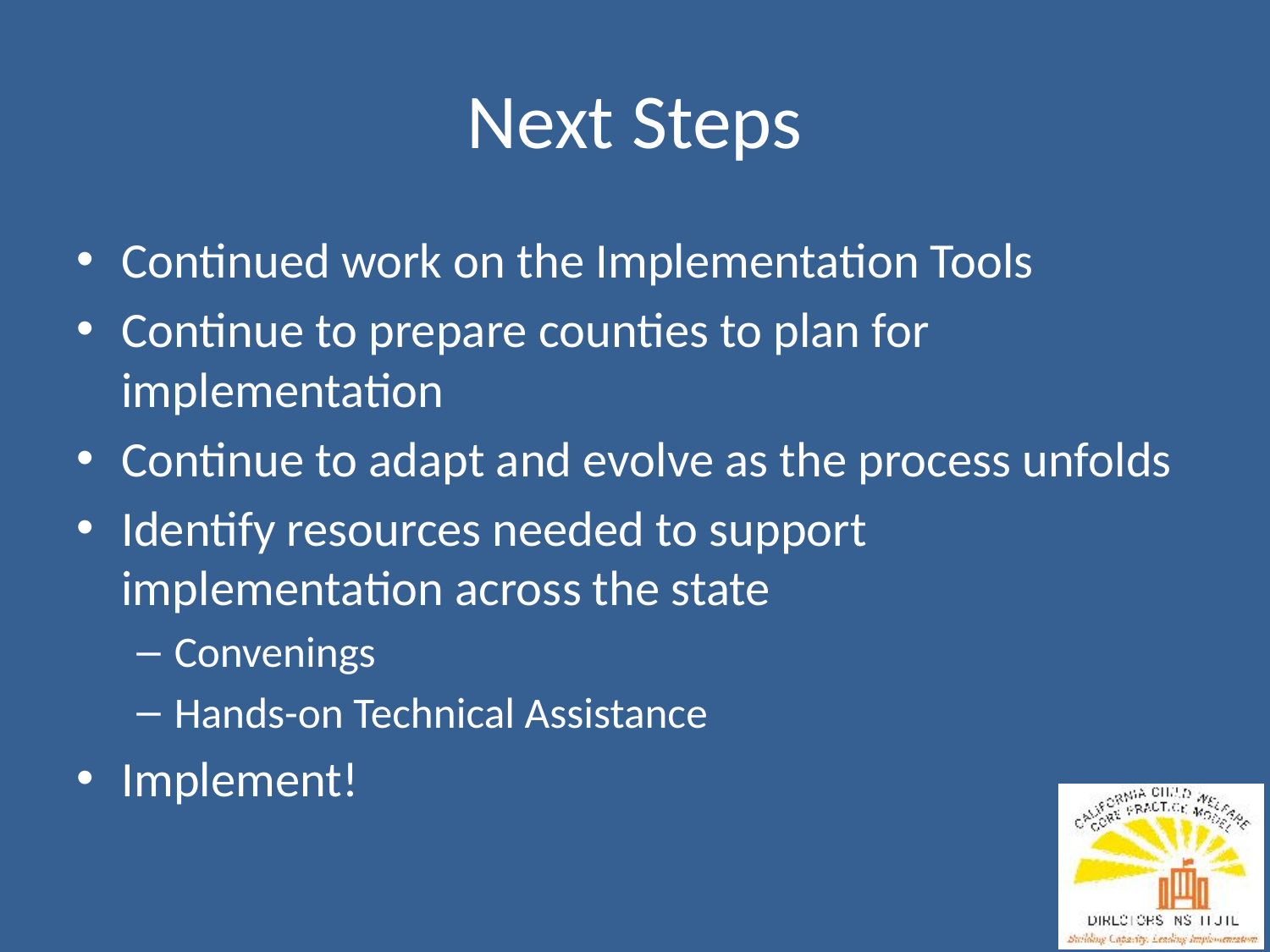

# Next Steps
Continued work on the Implementation Tools
Continue to prepare counties to plan for implementation
Continue to adapt and evolve as the process unfolds
Identify resources needed to support implementation across the state
Convenings
Hands-on Technical Assistance
Implement!